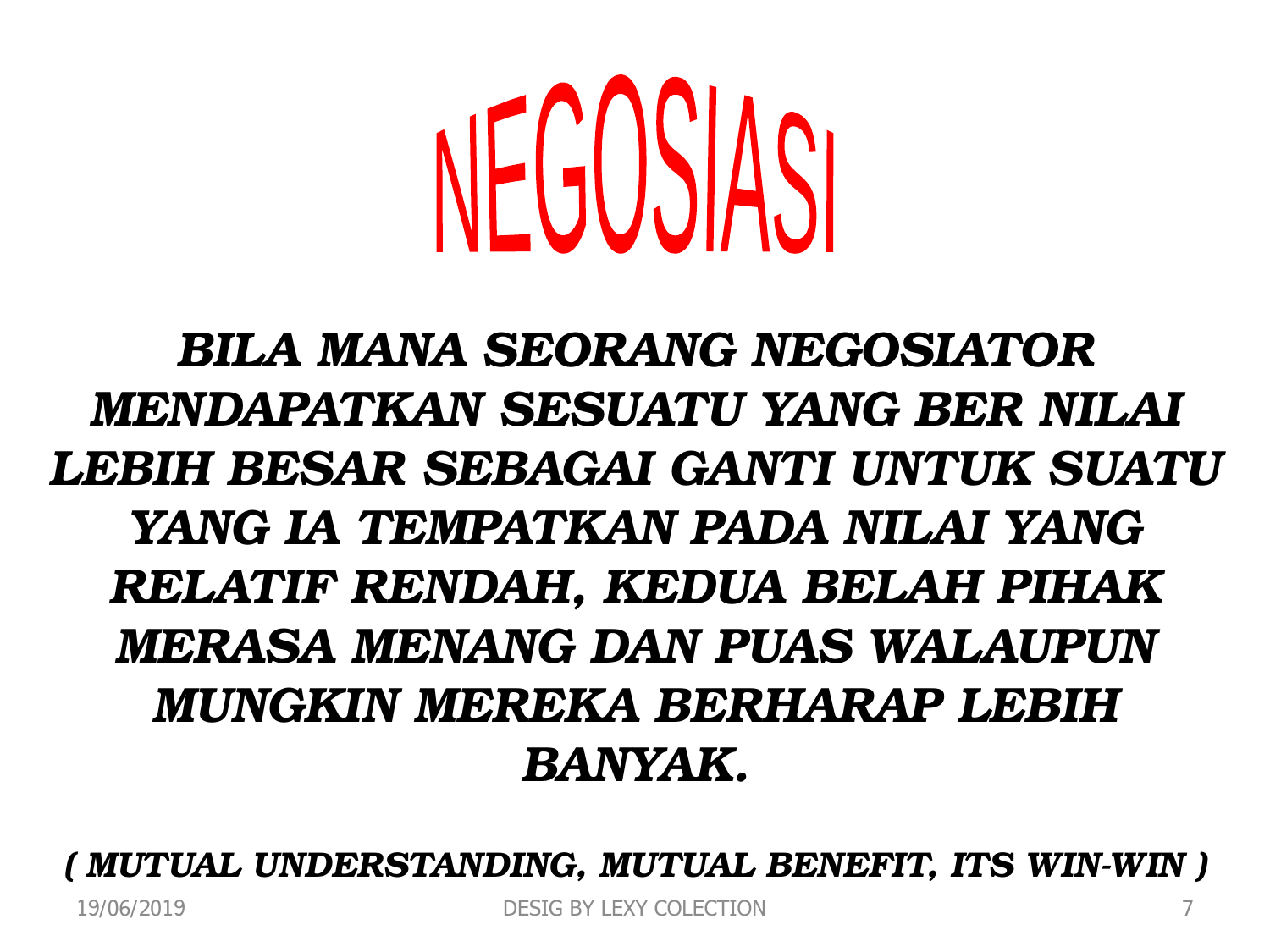

NEGOSIASI

BILA MANA SEORANG NEGOSIATOR MENDAPATKAN SESUATU YANG BER NILAI LEBIH BESAR SEBAGAI GANTI UNTUK SUATU YANG IA TEMPATKAN PADA NILAI YANG RELATIF RENDAH, KEDUA BELAH PIHAK MERASA MENANG DAN PUAS WALAUPUN MUNGKIN MEREKA BERHARAP LEBIH BANYAK.

( MUTUAL UNDERSTANDING, MUTUAL BENEFIT, ITS WIN-WIN )
19/06/2019
DESIG BY LEXY COLECTION
7